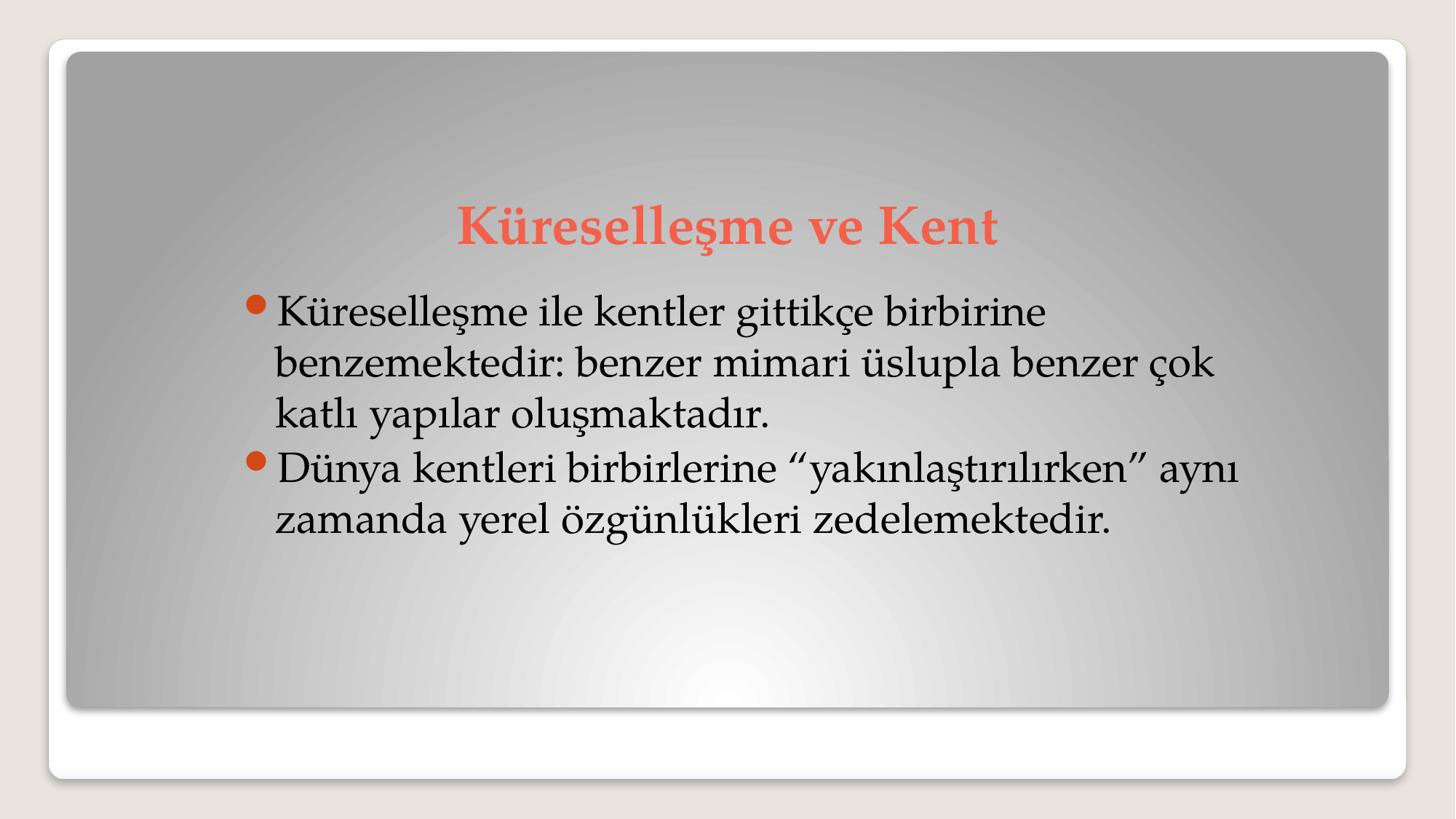

# Küreselleşme ve Kent

Küreselleşme ile kentler gittikçe birbirine benzemektedir: benzer mimari üslupla benzer çok katlı yapılar oluşmaktadır.
Dünya kentleri birbirlerine “yakınlaştırılırken” aynı zamanda yerel özgünlükleri zedelemektedir.